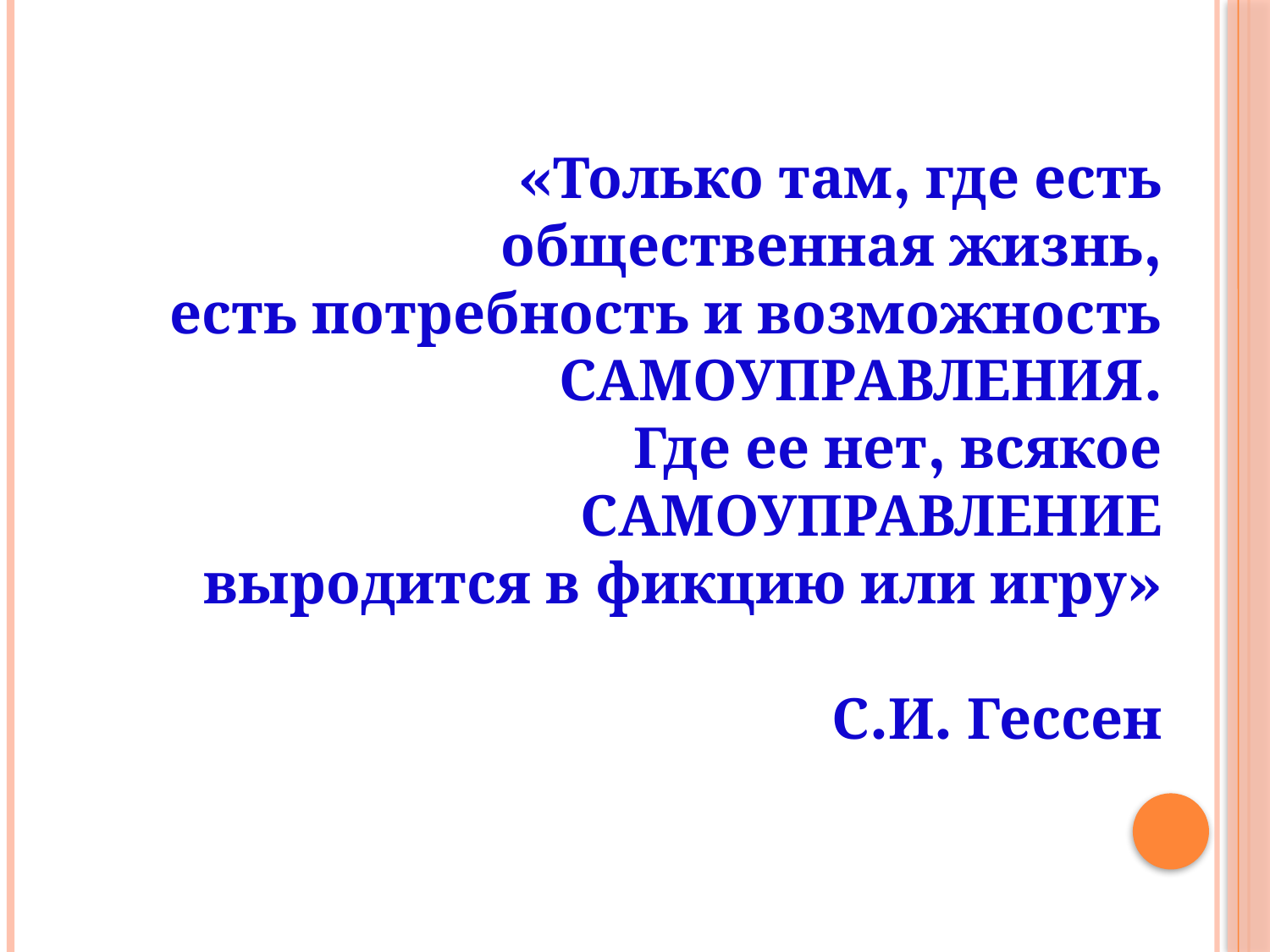

«Только там, где есть общественная жизнь,
есть потребность и возможность САМОУПРАВЛЕНИЯ.
Где ее нет, всякое САМОУПРАВЛЕНИЕ
выродится в фикцию или игру»

С.И. Гессен